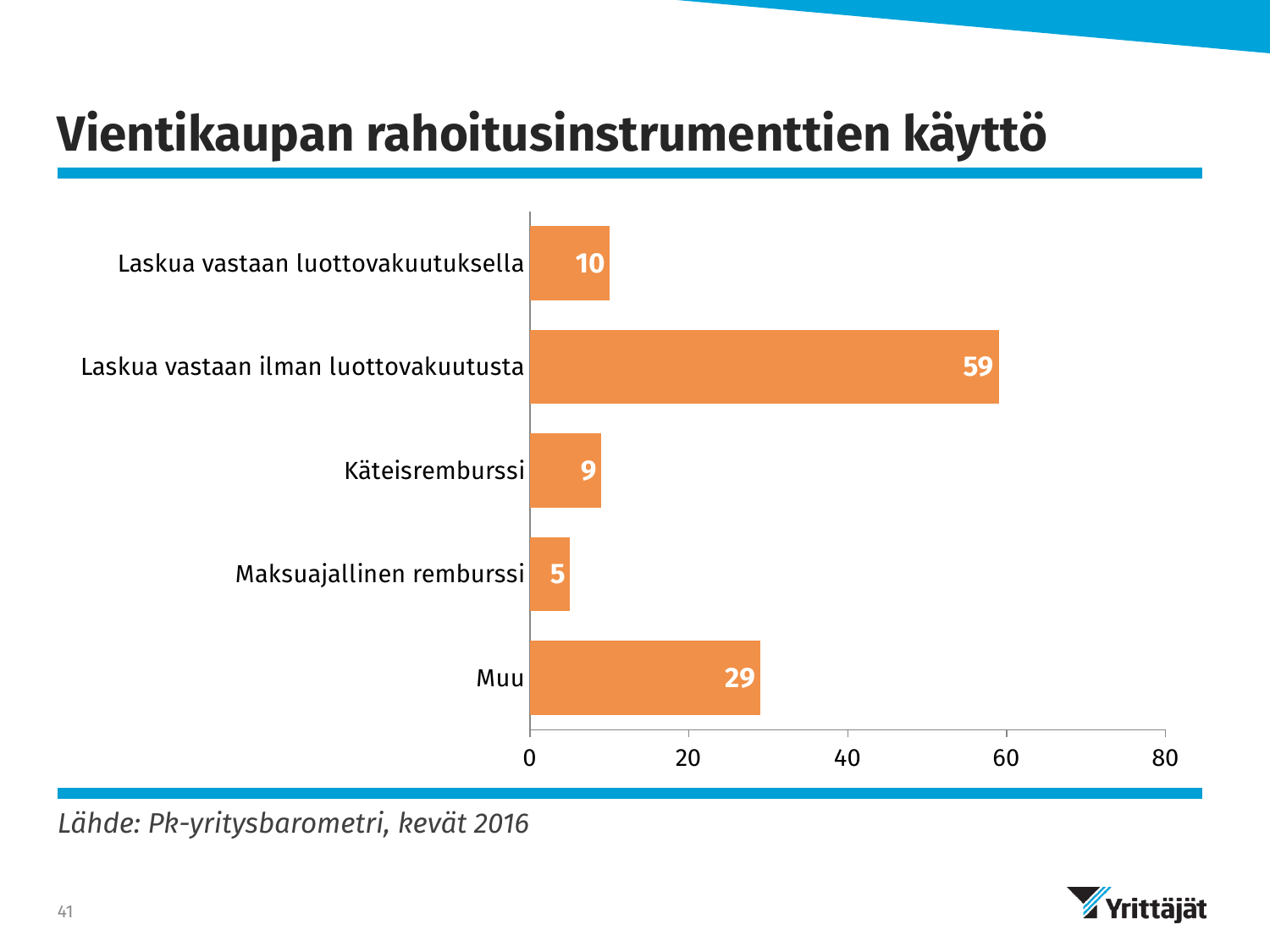

# Vientikaupan rahoitusinstrumenttien käyttö

### Chart

| Category | Vientikaupan rahoittamiseen käytetyt rahoitusinstrumentit |
|---|---|
| Laskua vastaan luottovakuutuksella | 10.0 |
| Laskua vastaan ilman luottovakuutusta | 59.0 |
| Käteisremburssi | 9.0 |
| Maksuajallinen remburssi | 5.0 |
| Muu | 29.0 |
Lähde: Pk-yritysbarometri, kevät 2016

41